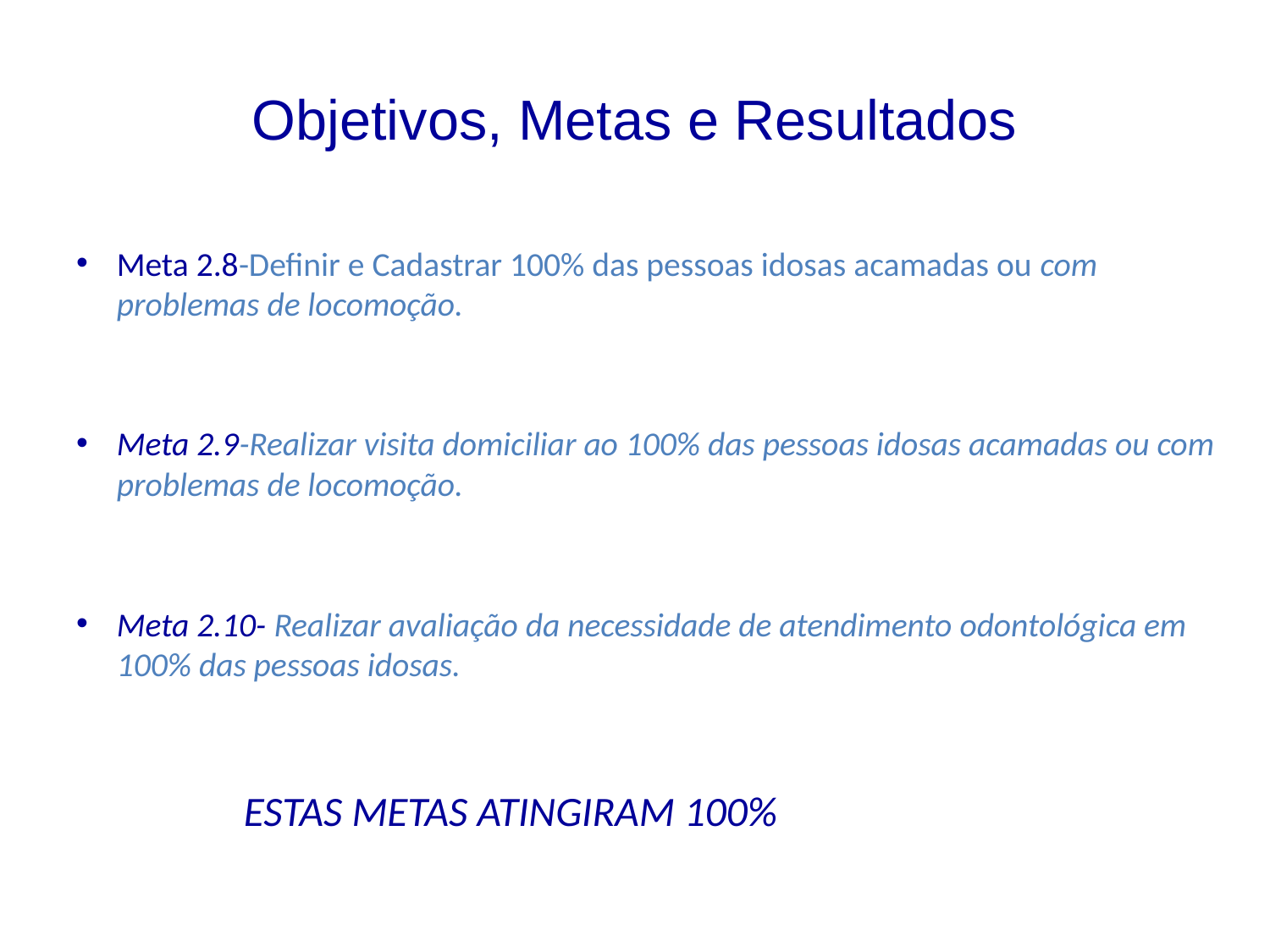

# Objetivos, Metas e Resultados
Meta 2.8-Definir e Cadastrar 100% das pessoas idosas acamadas ou com problemas de locomoção.

Meta 2.9-Realizar visita domiciliar ao 100% das pessoas idosas acamadas ou com problemas de locomoção.

Meta 2.10- Realizar avaliação da necessidade de atendimento odontológica em 100% das pessoas idosas.

                      ESTAS METAS ATINGIRAM 100%